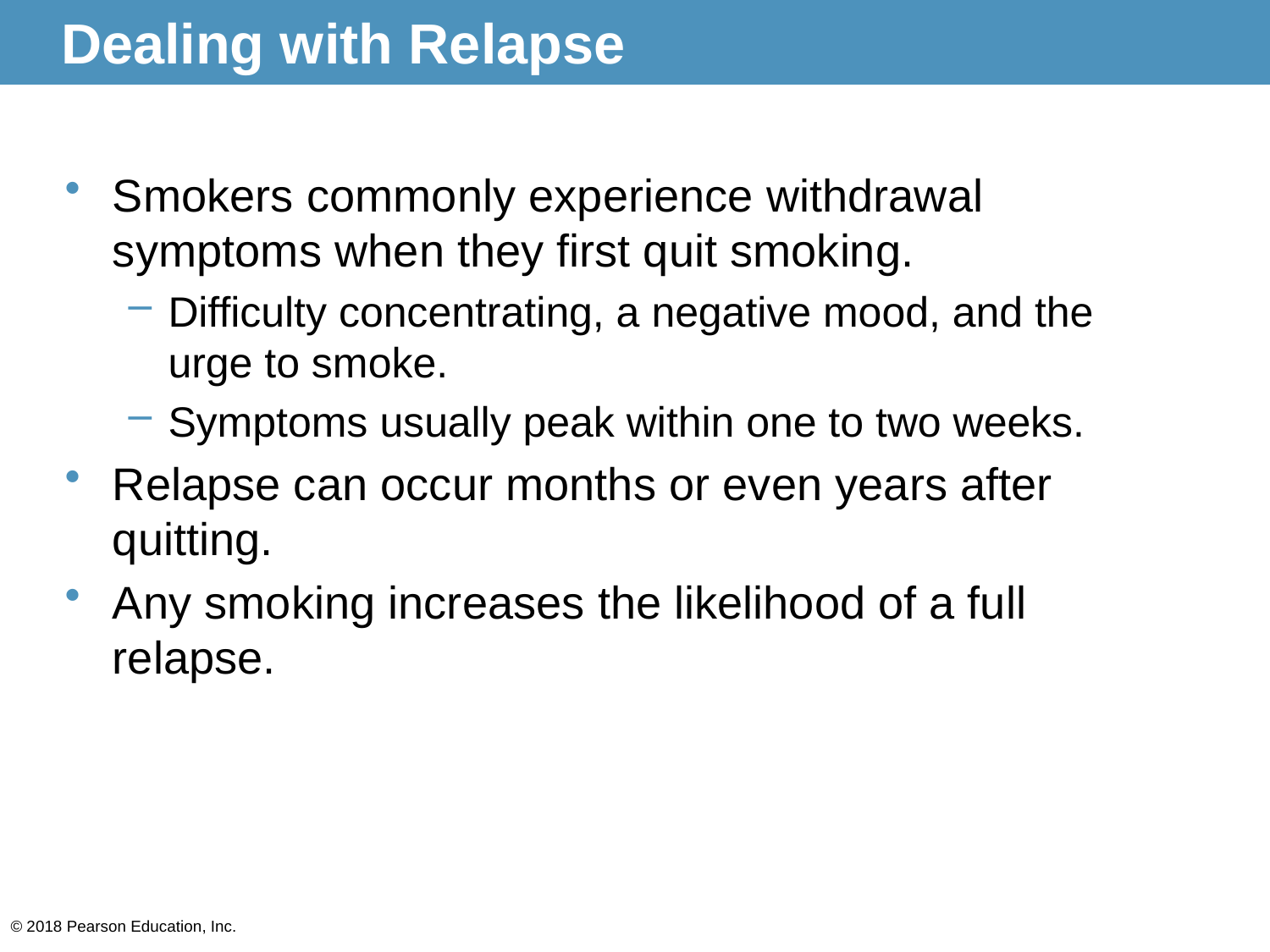

# Dealing with Relapse
Smokers commonly experience withdrawal symptoms when they first quit smoking.
Difficulty concentrating, a negative mood, and the urge to smoke.
Symptoms usually peak within one to two weeks.
Relapse can occur months or even years after quitting.
Any smoking increases the likelihood of a full relapse.